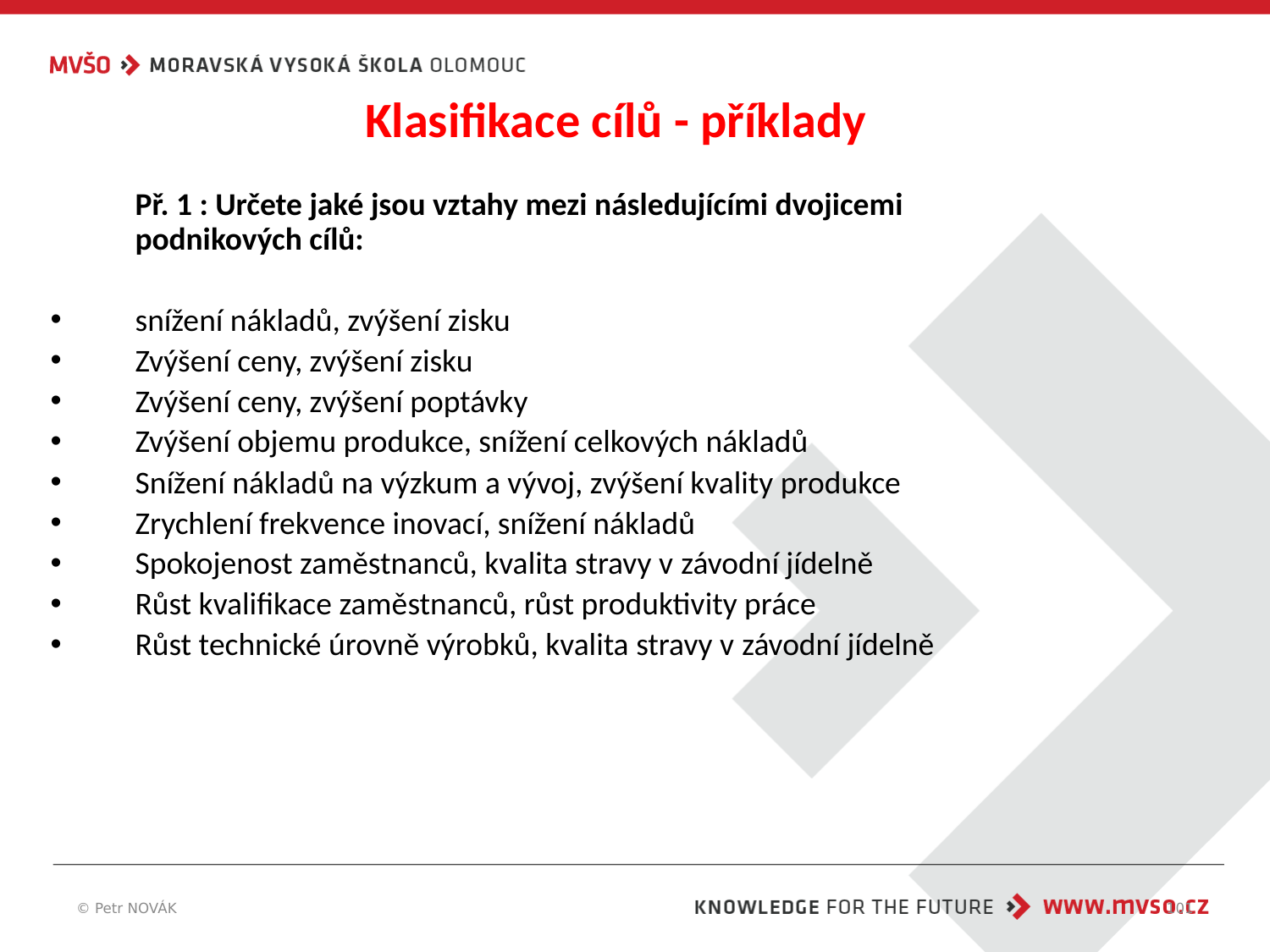

# Klasifikace cílů - příklady
	Př. 1 : Určete jaké jsou vztahy mezi následujícími dvojicemi podnikových cílů:

snížení nákladů, zvýšení zisku
Zvýšení ceny, zvýšení zisku
Zvýšení ceny, zvýšení poptávky
Zvýšení objemu produkce, snížení celkových nákladů
Snížení nákladů na výzkum a vývoj, zvýšení kvality produkce
Zrychlení frekvence inovací, snížení nákladů
Spokojenost zaměstnanců, kvalita stravy v závodní jídelně
Růst kvalifikace zaměstnanců, růst produktivity práce
Růst technické úrovně výrobků, kvalita stravy v závodní jídelně

© Petr NOVÁK
101